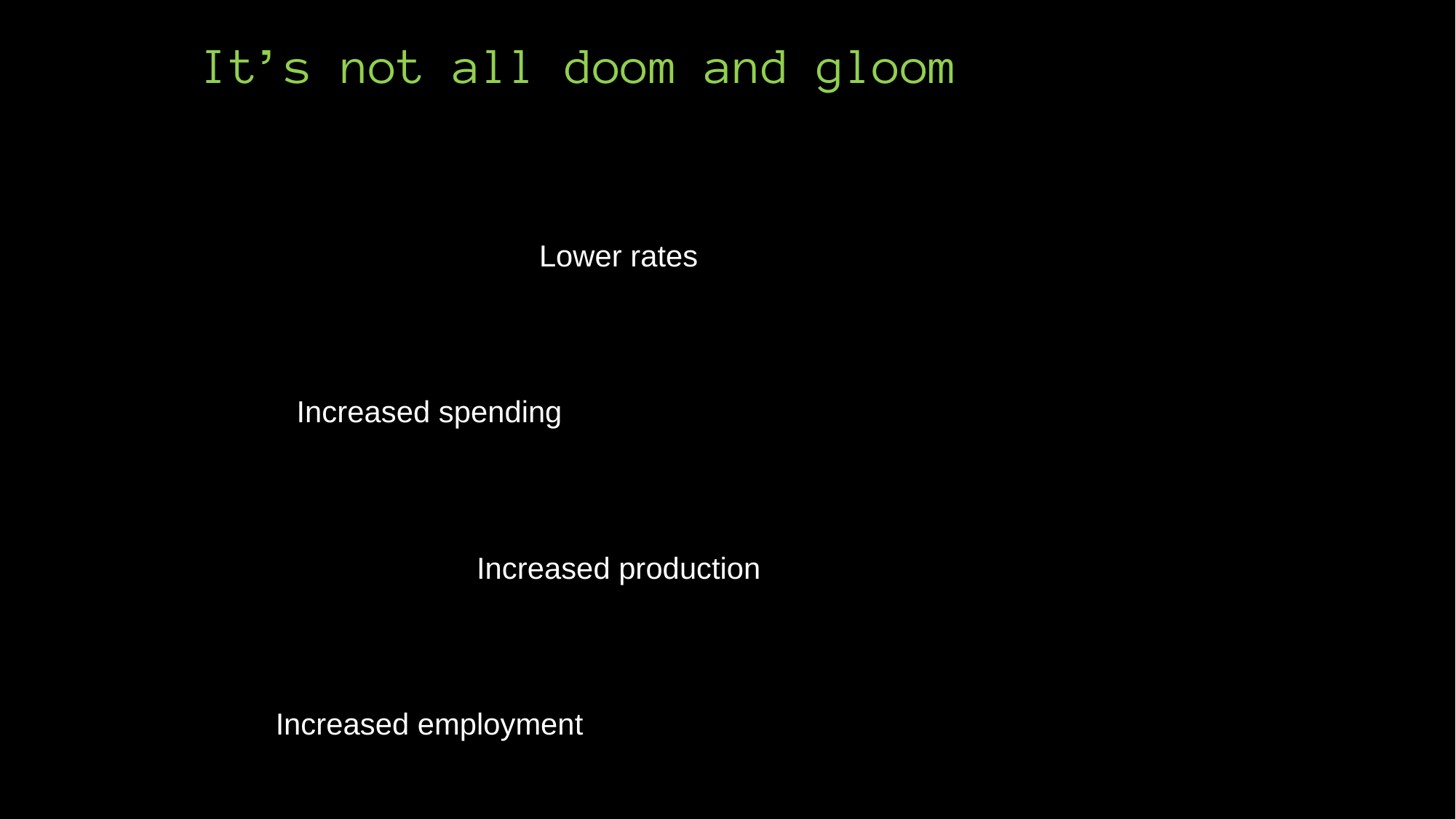

# It’s not all doom and gloom
Lower rates
Increased spending
Increased production
Increased employment